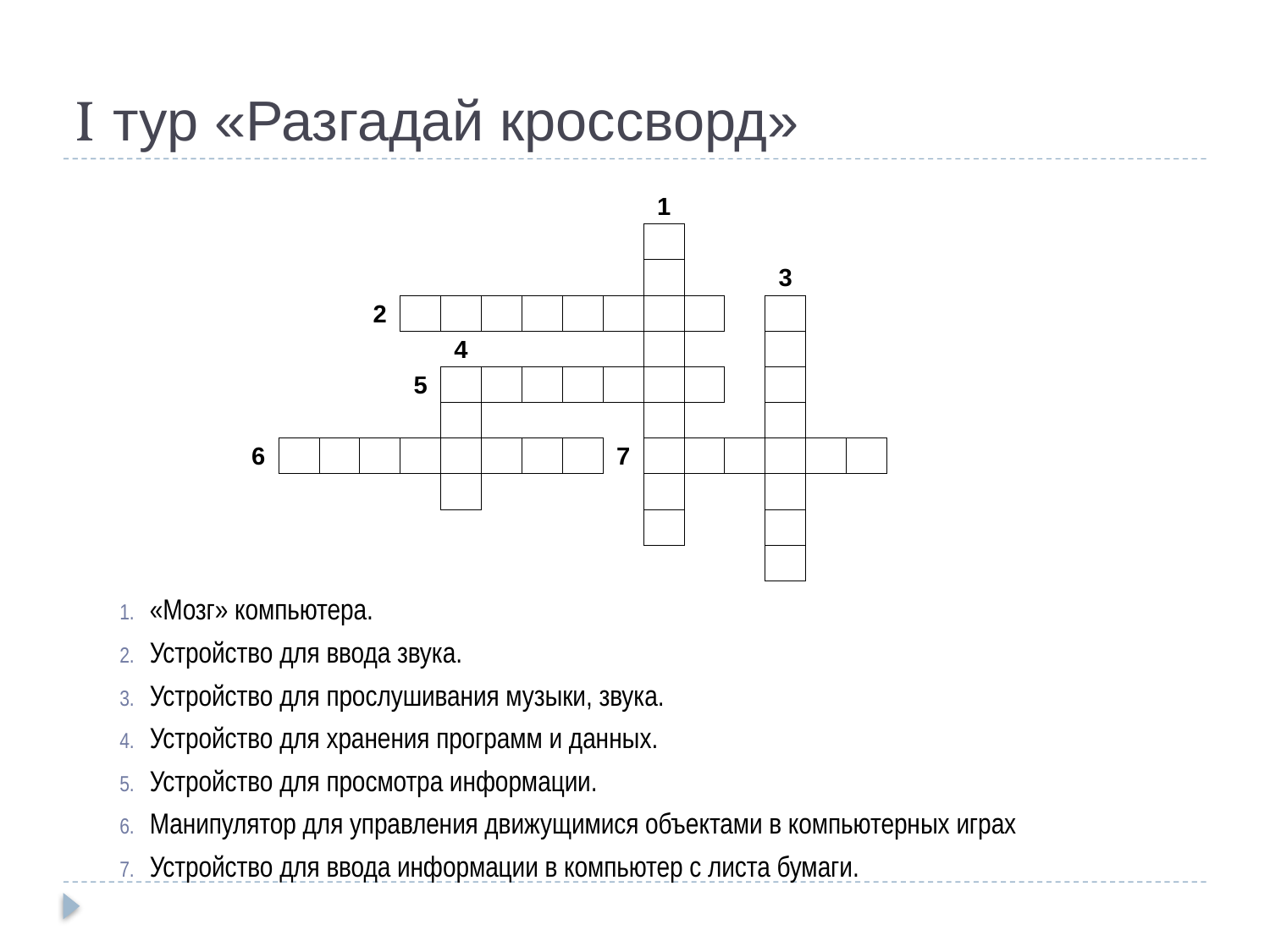

# I тур «Разгадай кроссворд»
|  |  |  |  |  |  |  |  |  |  | 1 |  |  |  |  |  |
| --- | --- | --- | --- | --- | --- | --- | --- | --- | --- | --- | --- | --- | --- | --- | --- |
|  |  |  |  |  |  |  |  |  |  |  |  |  |  |  |  |
|  |  |  |  |  |  |  |  |  |  |  |  |  | 3 |  |  |
|  |  |  | 2 |  |  |  |  |  |  |  |  |  |  |  |  |
|  |  |  |  |  | 4 |  |  |  |  |  |  |  |  |  |  |
|  |  |  |  | 5 |  |  |  |  |  |  |  |  |  |  |  |
|  |  |  |  |  |  |  |  |  |  |  |  |  |  |  |  |
| 6 |  |  |  |  |  |  |  |  | 7 |  |  |  |  |  |  |
|  |  |  |  |  |  |  |  |  |  |  |  |  |  |  |  |
|  |  |  |  |  |  |  |  |  |  |  |  |  |  |  |  |
|  |  |  |  |  |  |  |  |  |  |  |  |  |  |  |  |
«Мозг» компьютера.
Устройство для ввода звука.
Устройство для прослушивания музыки, звука.
Устройство для хранения программ и данных.
Устройство для просмотра информации.
Манипулятор для управления движущимися объектами в компьютерных играх
Устройство для ввода информации в компьютер с листа бумаги.